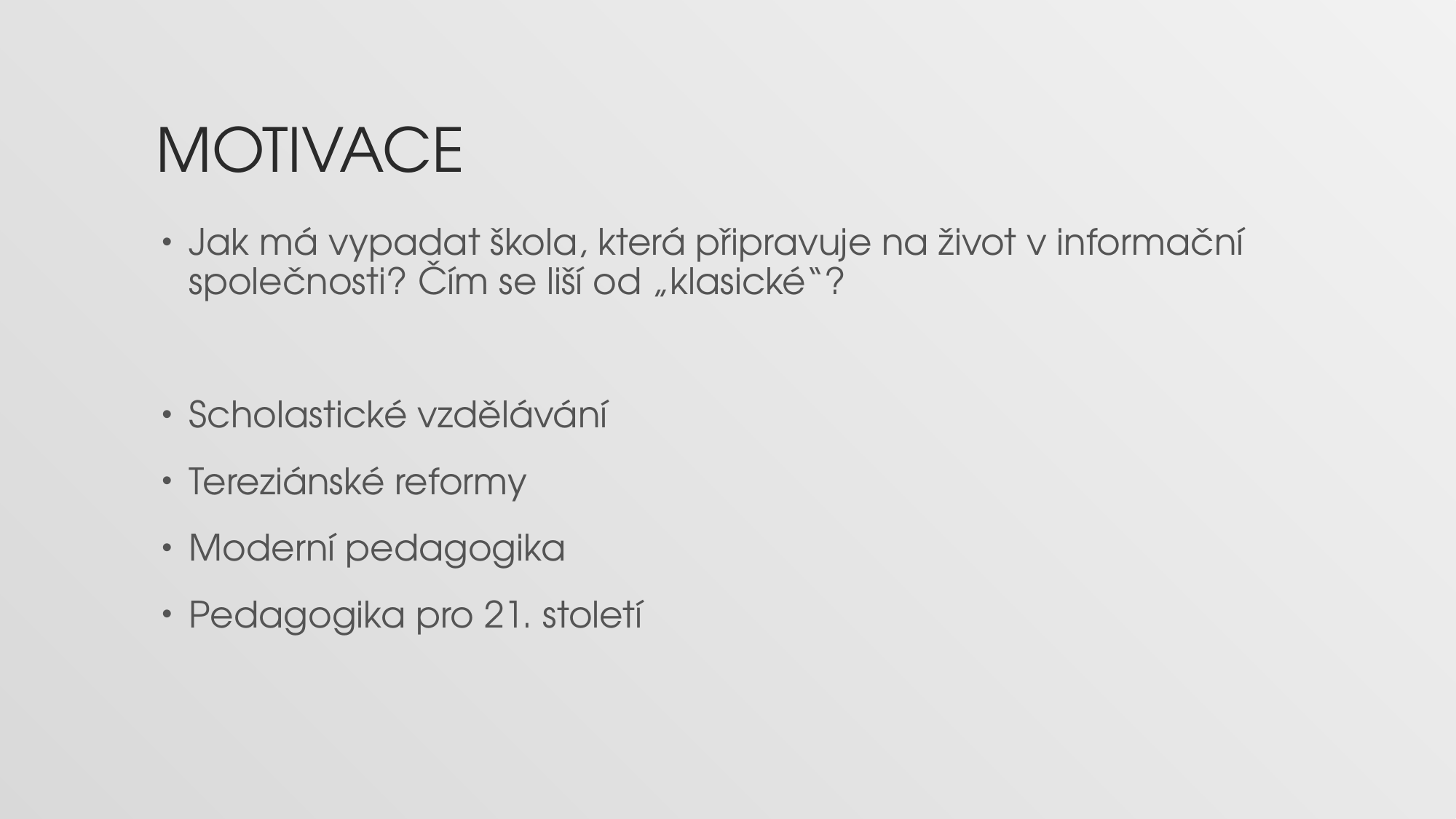

# Motivace
Jak má vypadat škola, která připravuje na život v informační společnosti? Čím se liší od „klasické“?

Scholastické vzdělávání
Tereziánské reformy
Moderní pedagogika
Pedagogika pro 21. století